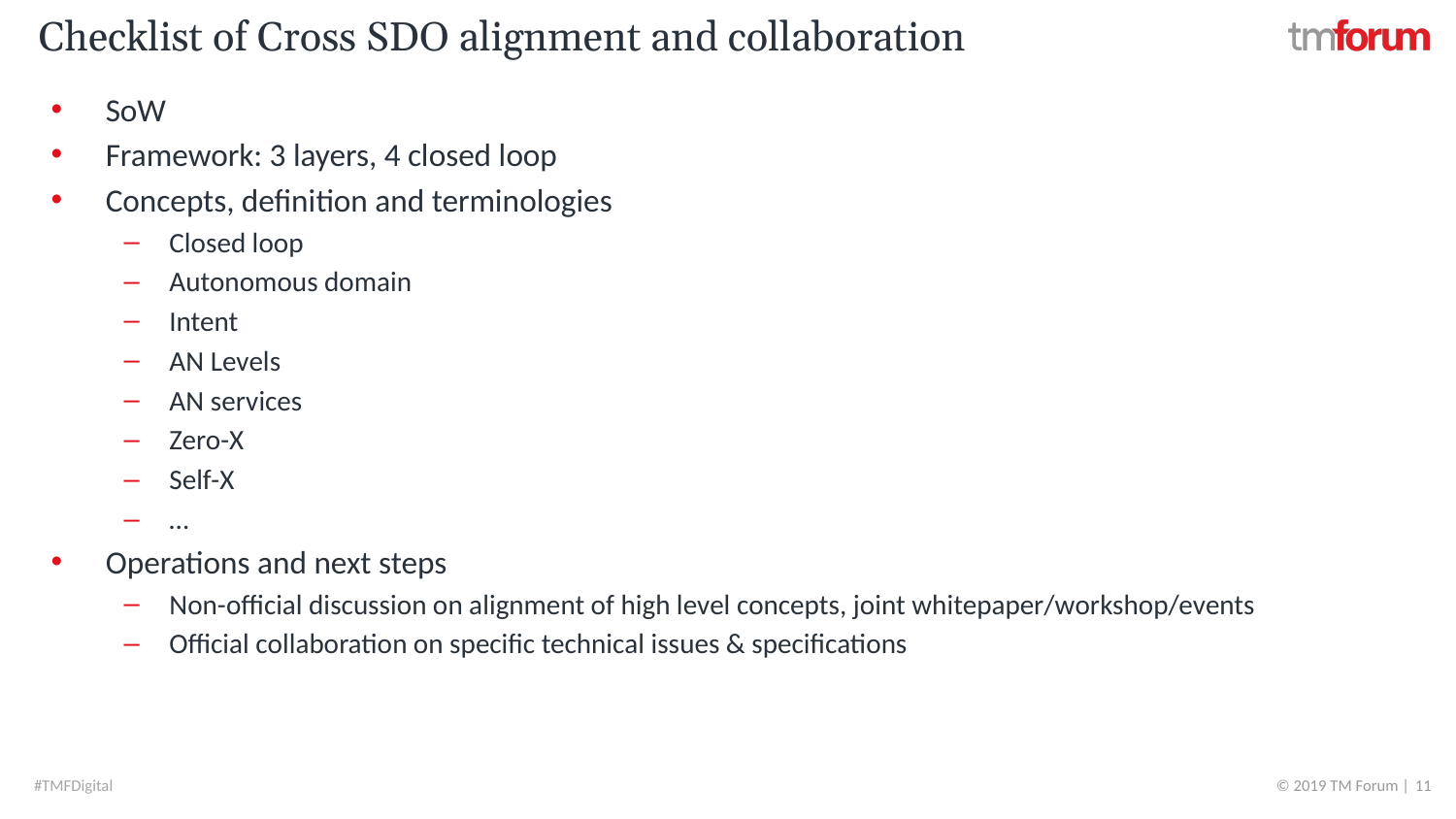

# Checklist of Cross SDO alignment and collaboration
SoW
Framework: 3 layers, 4 closed loop
Concepts, definition and terminologies
Closed loop
Autonomous domain
Intent
AN Levels
AN services
Zero-X
Self-X
…
Operations and next steps
Non-official discussion on alignment of high level concepts, joint whitepaper/workshop/events
Official collaboration on specific technical issues & specifications